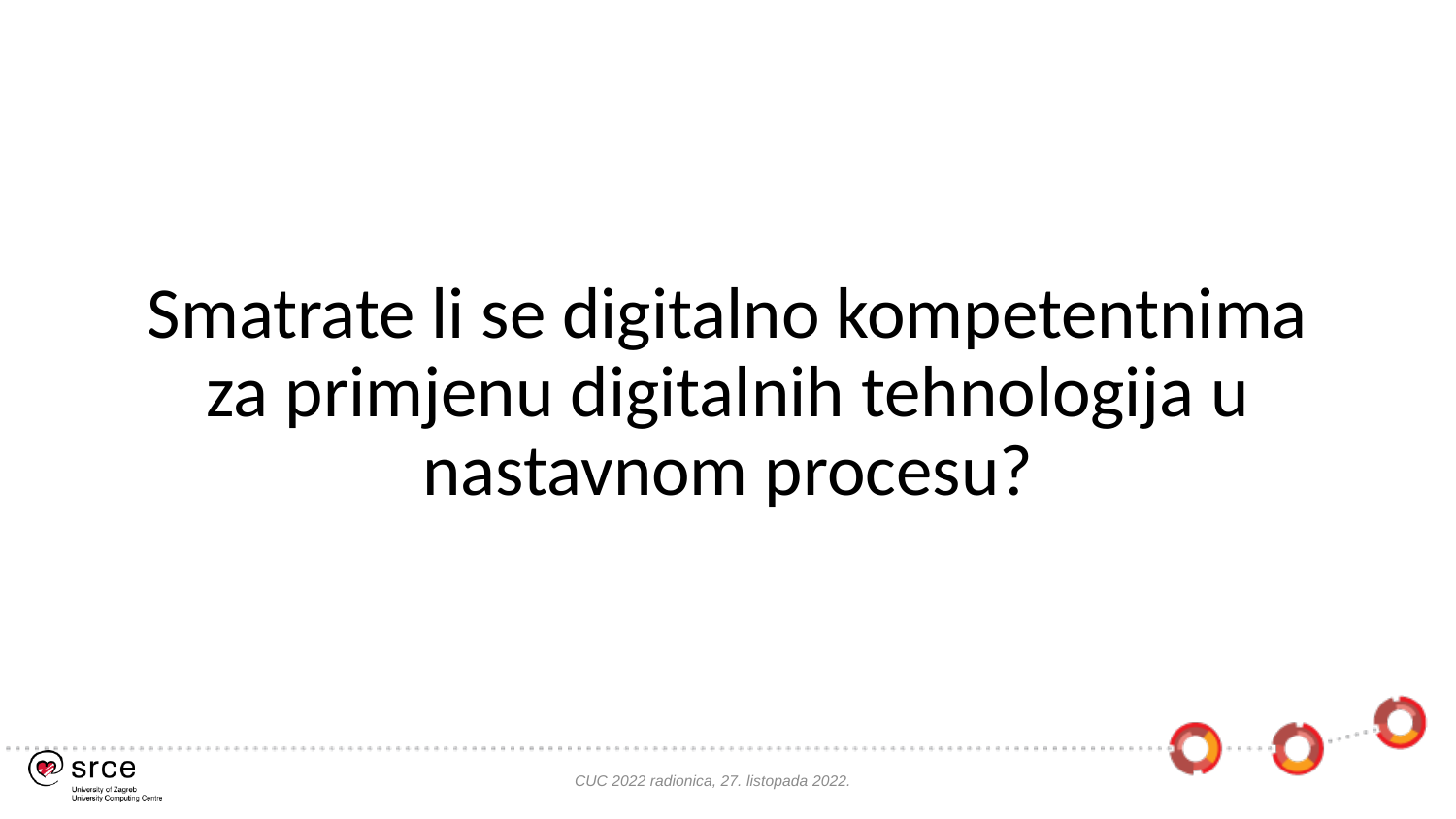

#

Smatrate li se digitalno kompetentnima za primjenu digitalnih tehnologija u nastavnom procesu?
CUC 2022 radionica, 27. listopada 2022.